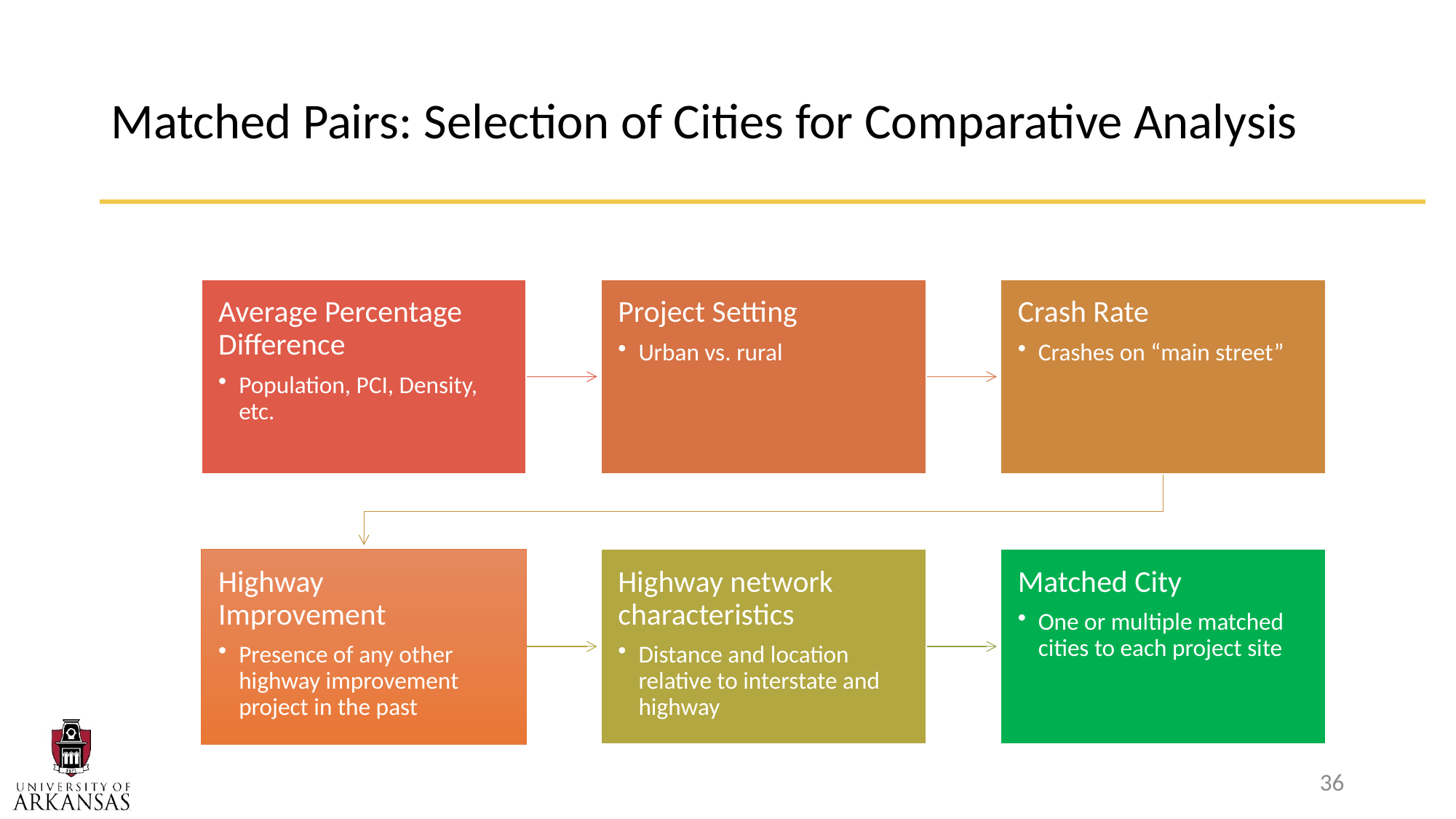

# Matched Pairs: Selection of Cities for Comparative Analysis
Average Percentage Difference
Population, PCI, Density, etc.
Project Setting
Urban vs. rural
Crash Rate
Crashes on “main street”

Highway
Improvement
Presence of any other highway improvement project in the past
Highway network characteristics
Distance and location relative to interstate and highway
Matched City
One or multiple matched cities to each project site

36